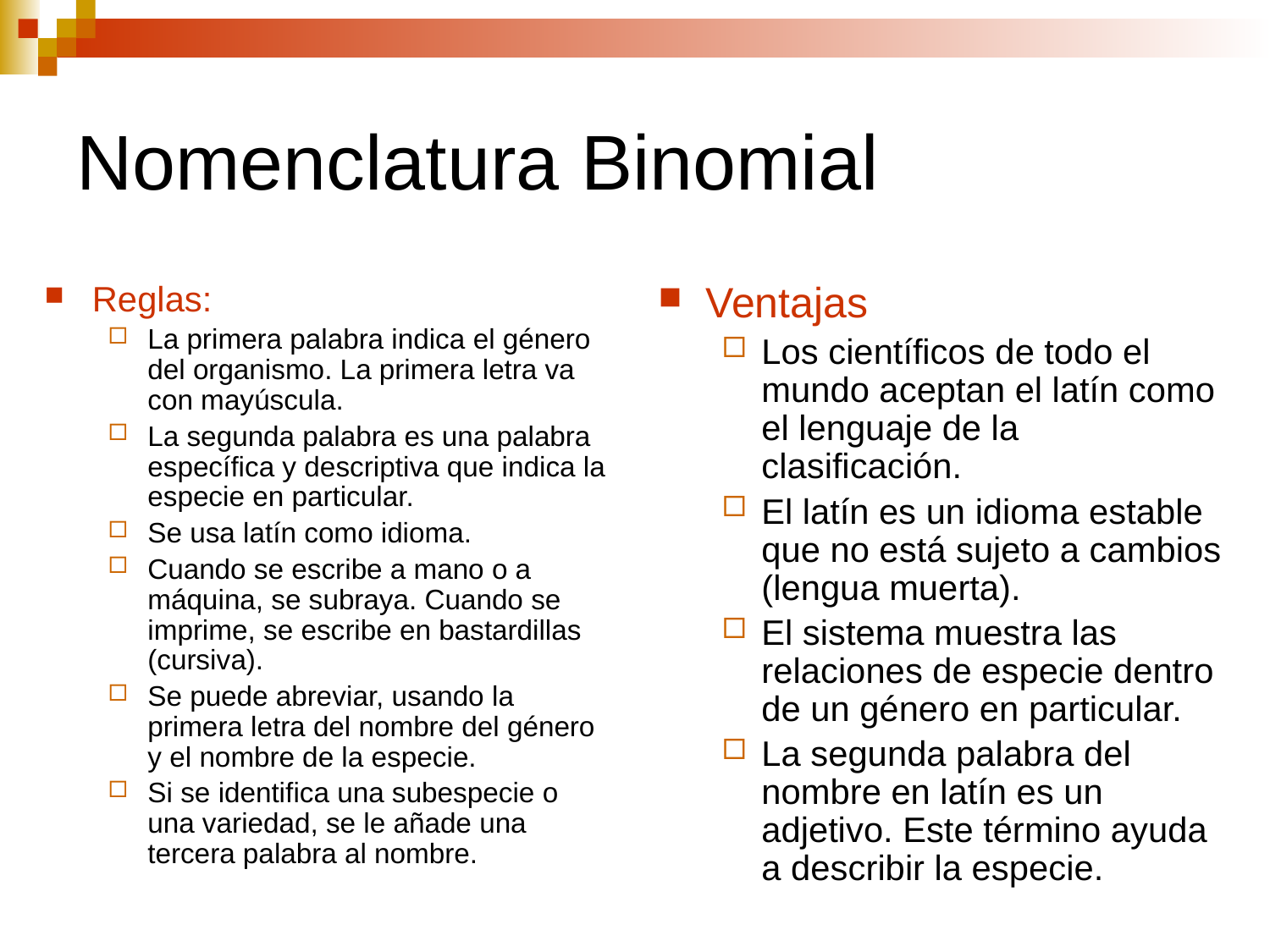

# Nomenclatura Binomial
Reglas:
La primera palabra indica el género del organismo. La primera letra va con mayúscula.
La segunda palabra es una palabra específica y descriptiva que indica la especie en particular.
Se usa latín como idioma.
Cuando se escribe a mano o a máquina, se subraya. Cuando se imprime, se escribe en bastardillas (cursiva).
Se puede abreviar, usando la primera letra del nombre del género y el nombre de la especie.
Si se identifica una subespecie o una variedad, se le añade una tercera palabra al nombre.
Ventajas
Los científicos de todo el mundo aceptan el latín como el lenguaje de la clasificación.
El latín es un idioma estable que no está sujeto a cambios (lengua muerta).
El sistema muestra las relaciones de especie dentro de un género en particular.
La segunda palabra del nombre en latín es un adjetivo. Este término ayuda a describir la especie.